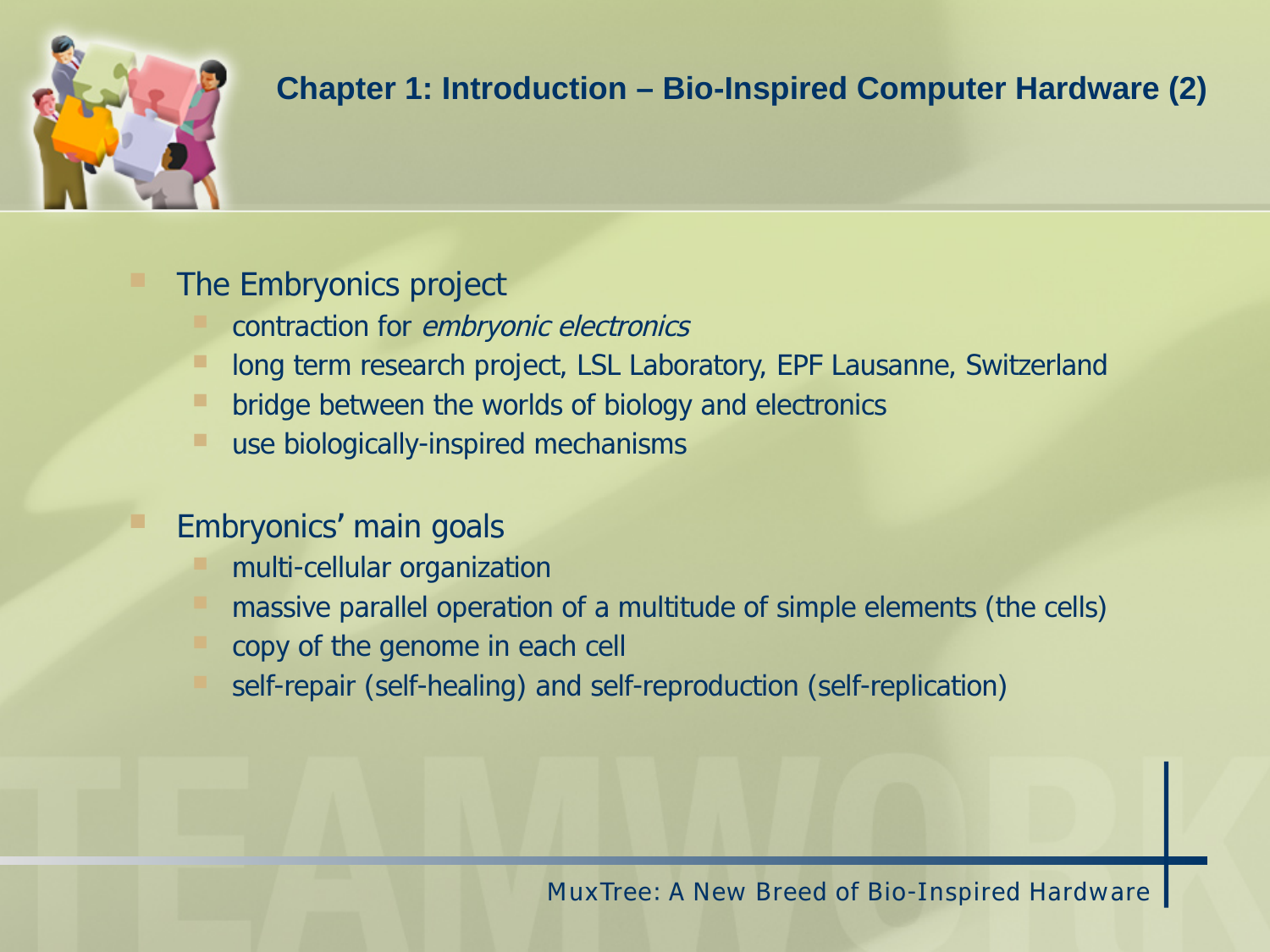

Chapter 1: Introduction – Bio-Inspired Computer Hardware (2)
The Embryonics project
contraction for embryonic electronics
long term research project, LSL Laboratory, EPF Lausanne, Switzerland
bridge between the worlds of biology and electronics
use biologically-inspired mechanisms

Embryonics’ main goals
multi-cellular organization
massive parallel operation of a multitude of simple elements (the cells)
copy of the genome in each cell
self-repair (self-healing) and self-reproduction (self-replication)

# MuxTree: A New Breed of Bio-Inspired Hardware